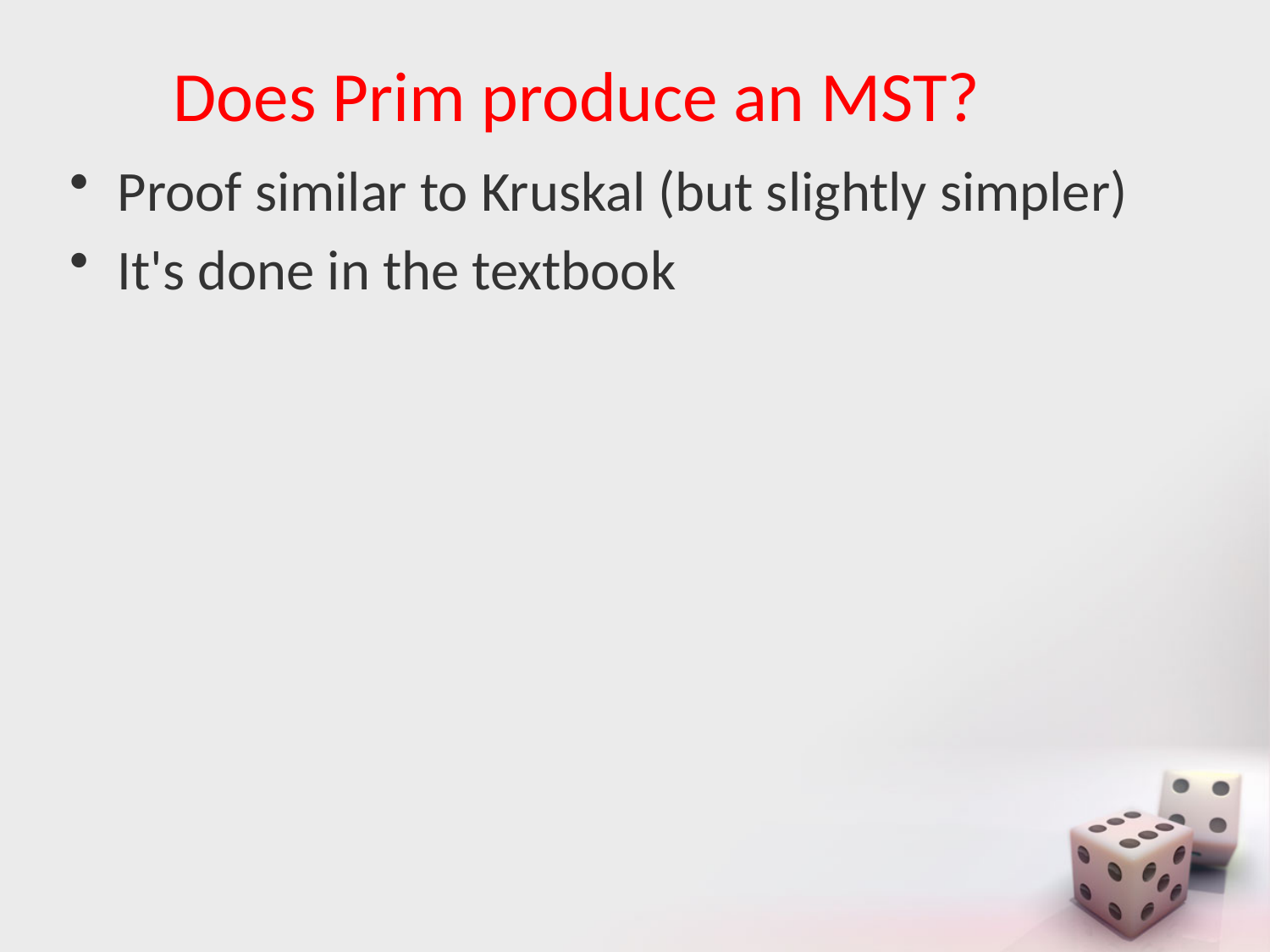

# Does Prim produce an MST?
Proof similar to Kruskal (but slightly simpler)
It's done in the textbook